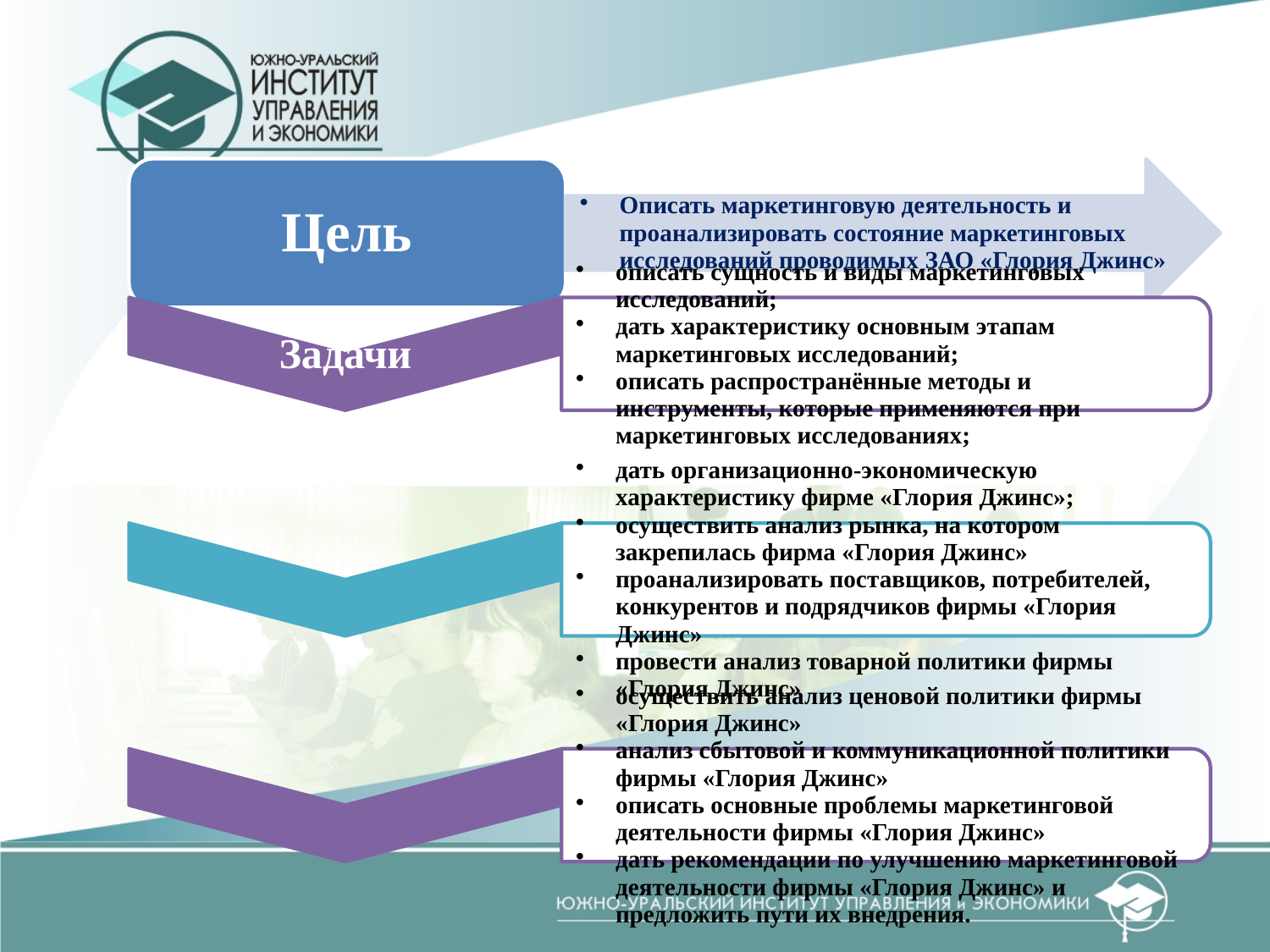

Цель
Описать маркетинговую деятельность и проанализировать состояние маркетинговых исследований проводимых ЗАО «Глория Джинс»
Задачи
описать сущность и виды маркетинговых исследований;
дать организационно-экономическую характеристику фирме «Глория Джинс»;
провести анализ товарной политики фирмы «Глория Джинс»
осуществить анализ ценовой политики фирмы «Глория Джинс»
дать характеристику основным этапам маркетинговых исследований;
описать распространённые методы и инструменты, которые применяются при маркетинговых исследованиях;
осуществить анализ рынка, на котором закрепилась фирма «Глория Джинс»
проанализировать поставщиков, потребителей, конкурентов и подрядчиков фирмы «Глория Джинс»
анализ сбытовой и коммуникационной политики фирмы «Глория Джинс»
описать основные проблемы маркетинговой деятельности фирмы «Глория Джинс»
дать рекомендации по улучшению маркетинговой деятельности фирмы «Глория Джинс» и предложить пути их внедрения.